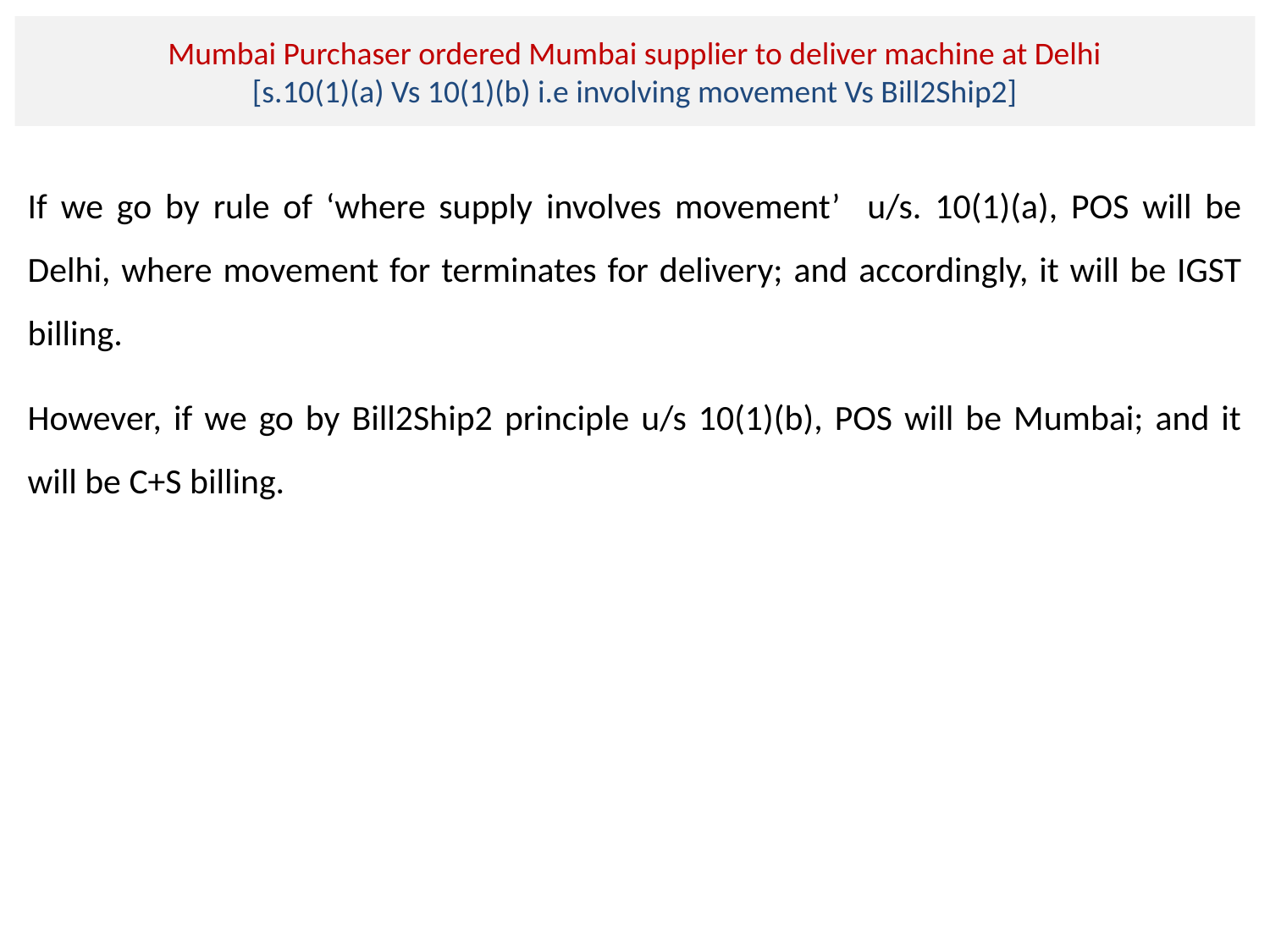

# Mumbai Purchaser ordered Mumbai supplier to deliver machine at Delhi [s.10(1)(a) Vs 10(1)(b) i.e involving movement Vs Bill2Ship2]
If we go by rule of ‘where supply involves movement’  u/s. 10(1)(a), POS will be Delhi, where movement for terminates for delivery; and accordingly, it will be IGST billing.
However, if we go by Bill2Ship2 principle u/s 10(1)(b), POS will be Mumbai; and it will be C+S billing.